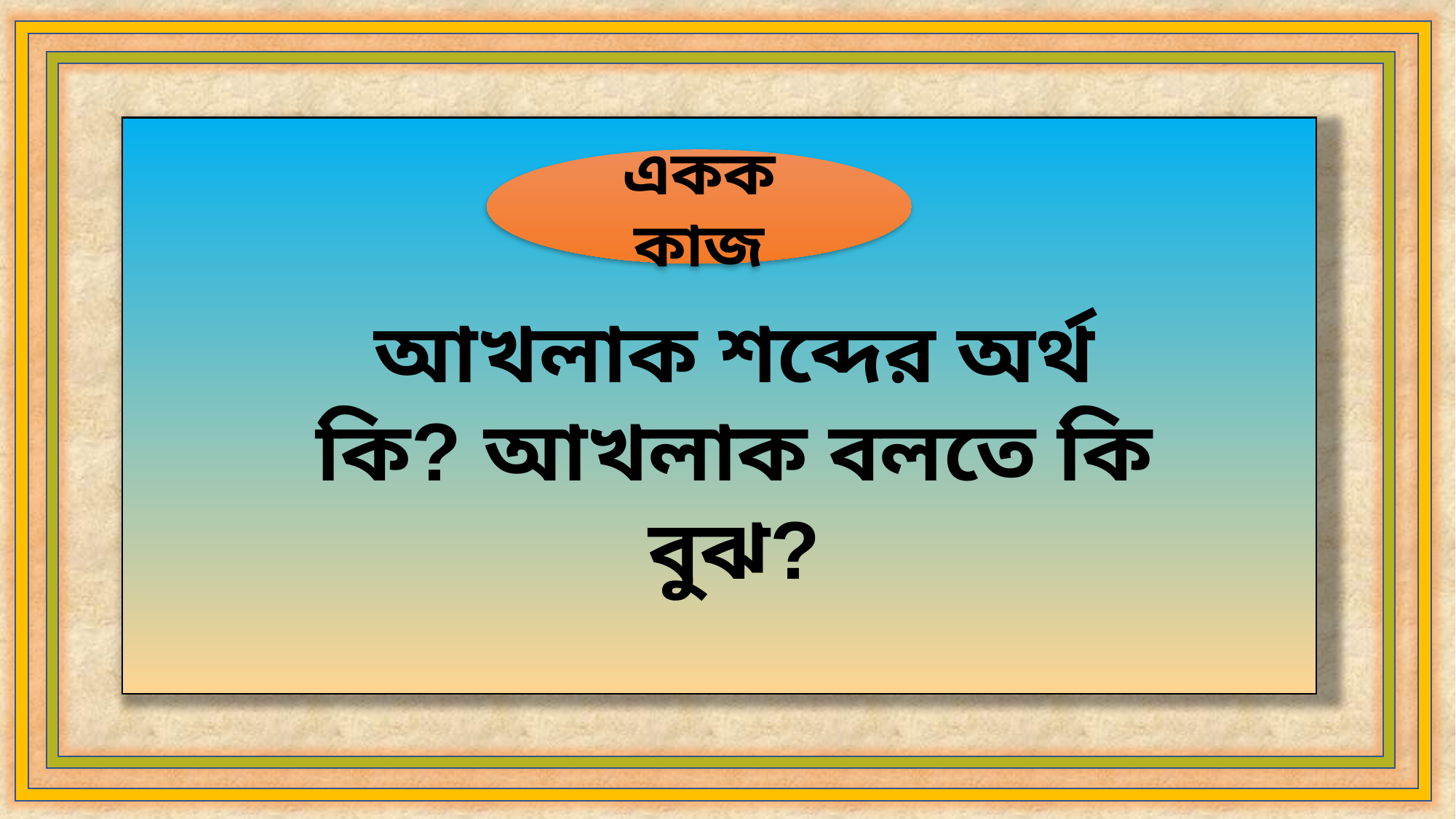

একক কাজ
আখলাক শব্দের অর্থ কি? আখলাক বলতে কি বুঝ?